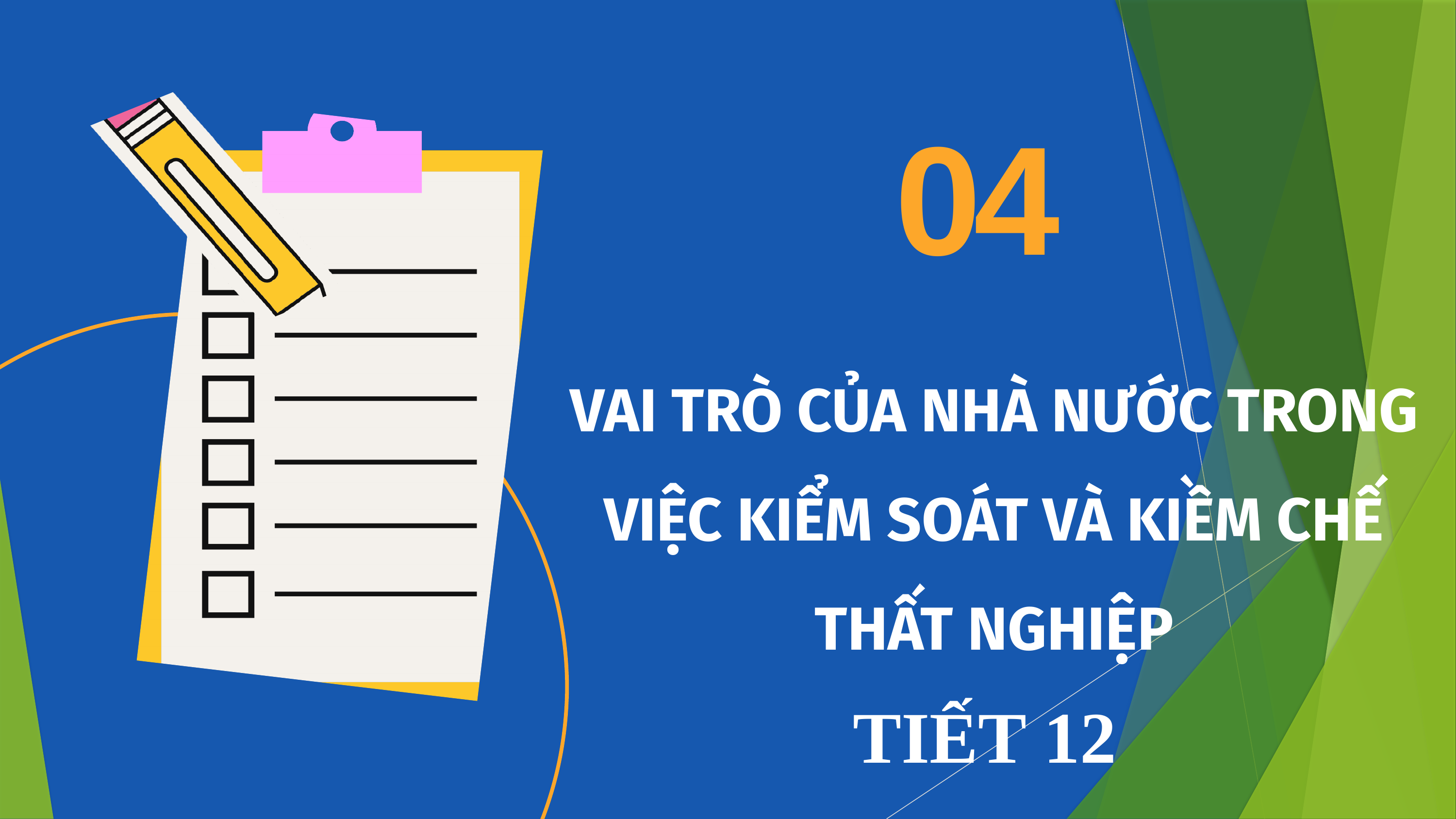

04

VAI TRÒ CỦA NHÀ NƯỚC TRONG VIỆC KIỂM SOÁT VÀ KIỀM CHẾ THẤT NGHIỆP
TIẾT 12